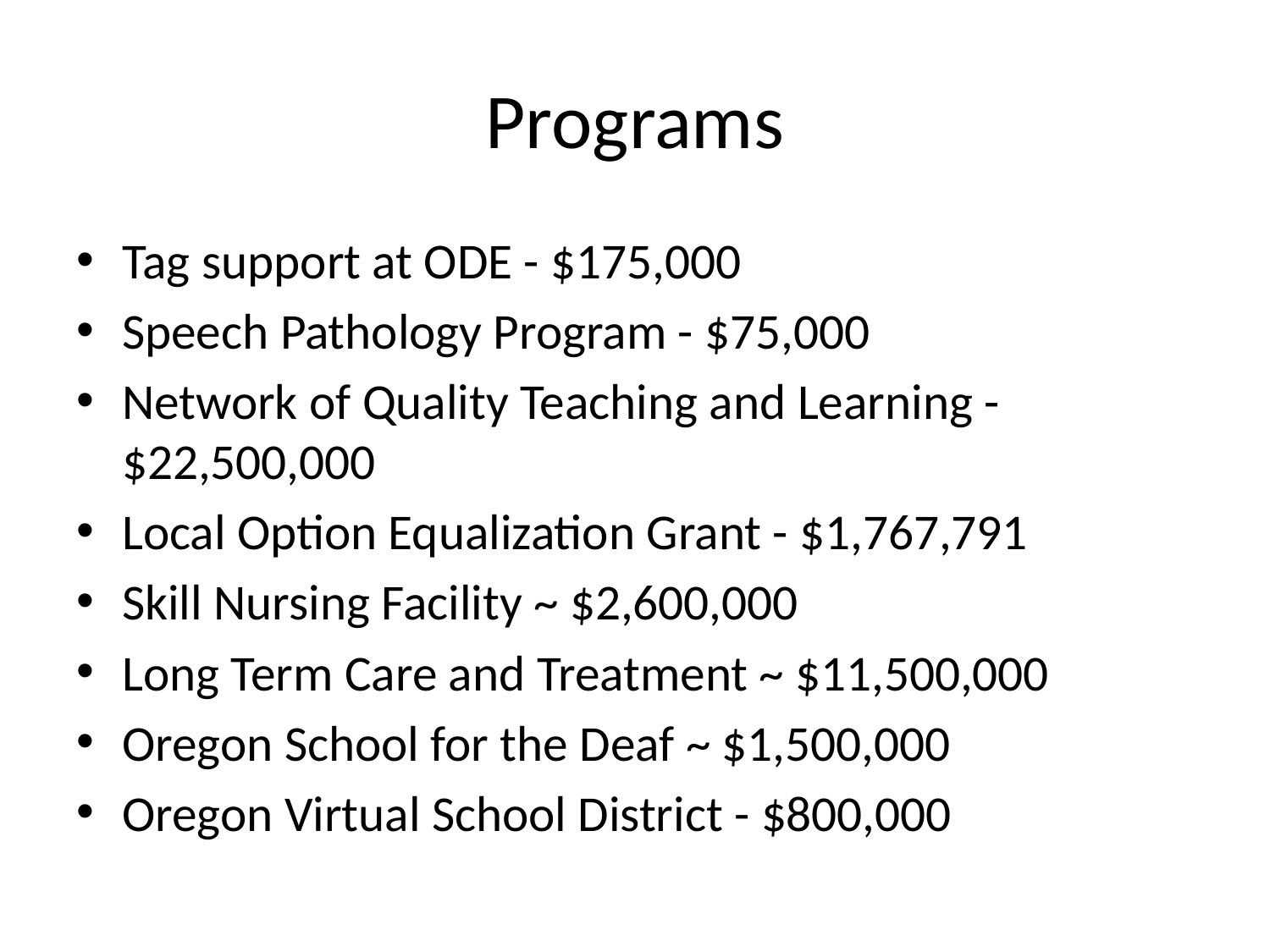

# Programs
Tag support at ODE - $175,000
Speech Pathology Program - $75,000
Network of Quality Teaching and Learning - $22,500,000
Local Option Equalization Grant - $1,767,791
Skill Nursing Facility ~ $2,600,000
Long Term Care and Treatment ~ $11,500,000
Oregon School for the Deaf ~ $1,500,000
Oregon Virtual School District - $800,000